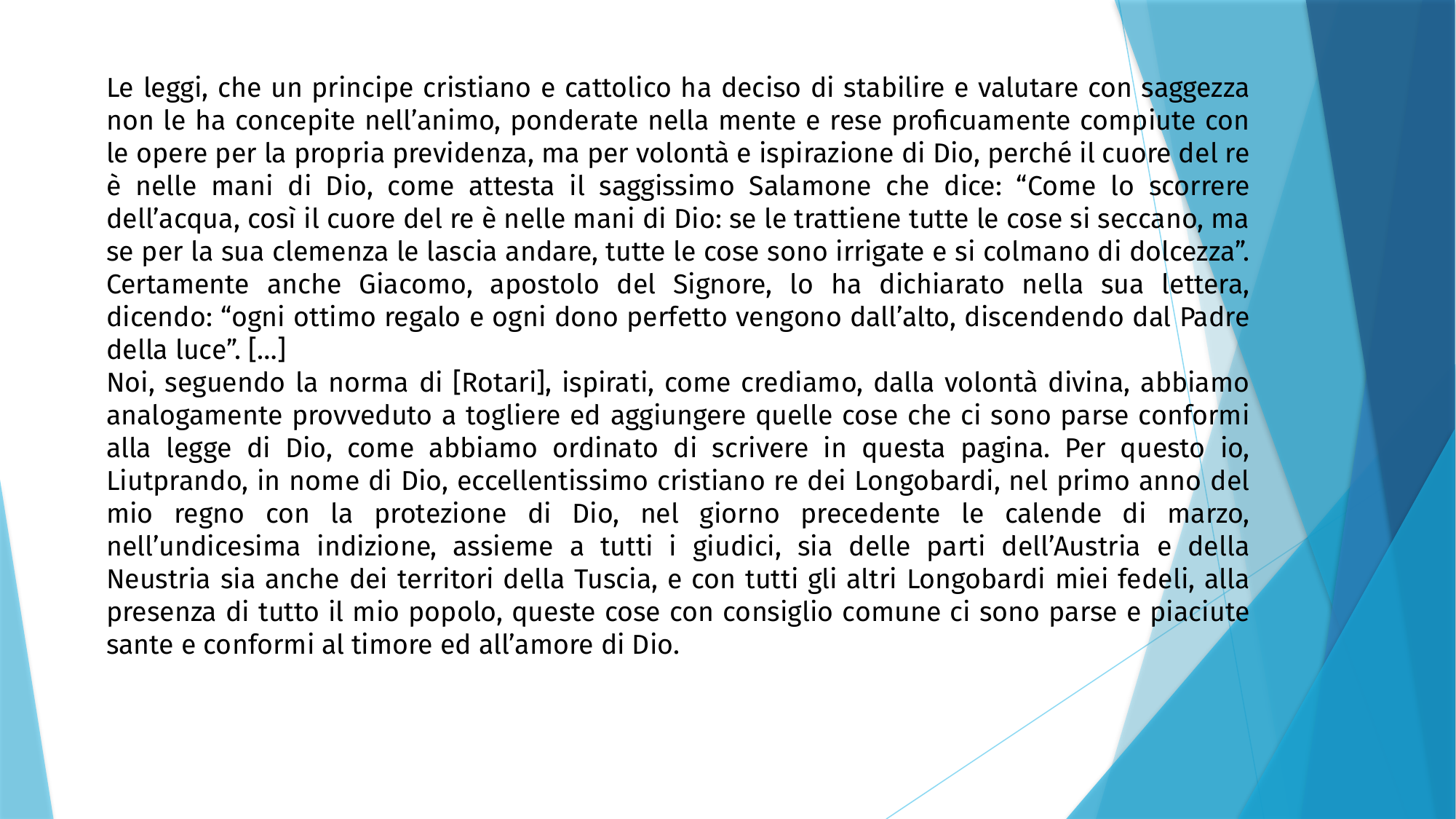

Le leggi, che un principe cristiano e cattolico ha deciso di stabilire e valutare con saggezza non le ha concepite nell’animo, ponderate nella mente e rese proficuamente compiute con le opere per la propria previdenza, ma per volontà e ispirazione di Dio, perché il cuore del re è nelle mani di Dio, come attesta il saggissimo Salamone che dice: “Come lo scorrere dell’acqua, così il cuore del re è nelle mani di Dio: se le trattiene tutte le cose si seccano, ma se per la sua clemenza le lascia andare, tutte le cose sono irrigate e si colmano di dolcezza”. Certamente anche Giacomo, apostolo del Signore, lo ha dichiarato nella sua lettera, dicendo: “ogni ottimo regalo e ogni dono perfetto vengono dall’alto, discendendo dal Padre della luce”. […]
Noi, seguendo la norma di [Rotari], ispirati, come crediamo, dalla volontà divina, abbiamo analogamente provveduto a togliere ed aggiungere quelle cose che ci sono parse conformi alla legge di Dio, come abbiamo ordinato di scrivere in questa pagina. Per questo io, Liutprando, in nome di Dio, eccellentissimo cristiano re dei Longobardi, nel primo anno del mio regno con la protezione di Dio, nel giorno precedente le calende di marzo, nell’undicesima indizione, assieme a tutti i giudici, sia delle parti dell’Austria e della Neustria sia anche dei territori della Tuscia, e con tutti gli altri Longobardi miei fedeli, alla presenza di tutto il mio popolo, queste cose con consiglio comune ci sono parse e piaciute sante e conformi al timore ed all’amore di Dio.